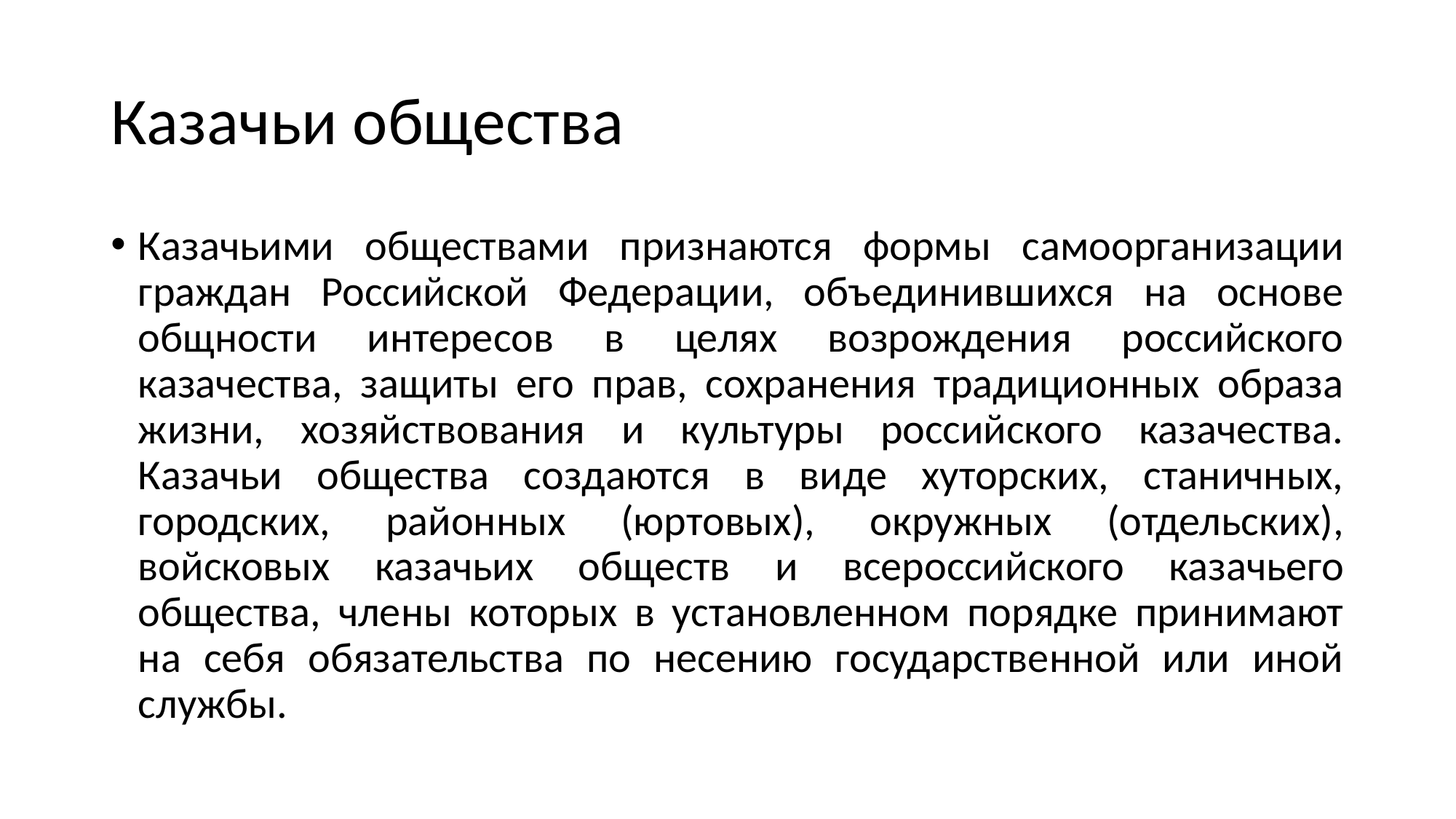

# Казачьи общества
Казачьими обществами признаются формы самоорганизации граждан Российской Федерации, объединившихся на основе общности интересов в целях возрождения российского казачества, защиты его прав, сохранения традиционных образа жизни, хозяйствования и культуры российского казачества. Казачьи общества создаются в виде хуторских, станичных, городских, районных (юртовых), окружных (отдельских), войсковых казачьих обществ и всероссийского казачьего общества, члены которых в установленном порядке принимают на себя обязательства по несению государственной или иной службы.